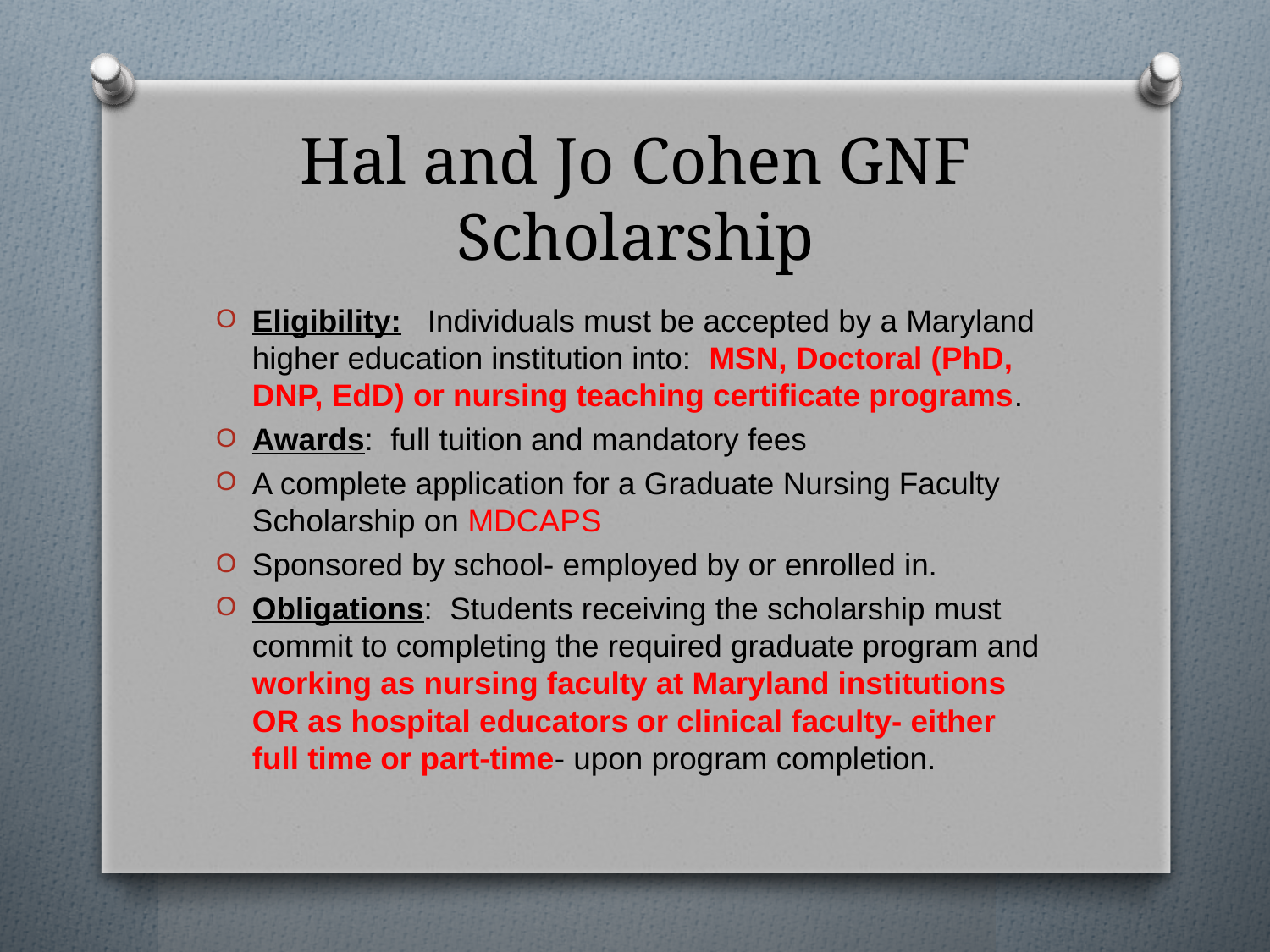

# Hal and Jo Cohen GNF Scholarship
Eligibility:   Individuals must be accepted by a Maryland higher education institution into:  MSN, Doctoral (PhD, DNP, EdD) or nursing teaching certificate programs.
Awards:  full tuition and mandatory fees
A complete application for a Graduate Nursing Faculty Scholarship on MDCAPS
Sponsored by school- employed by or enrolled in.
Obligations:  Students receiving the scholarship must commit to completing the required graduate program and working as nursing faculty at Maryland institutions OR as hospital educators or clinical faculty- either full time or part-time- upon program completion.